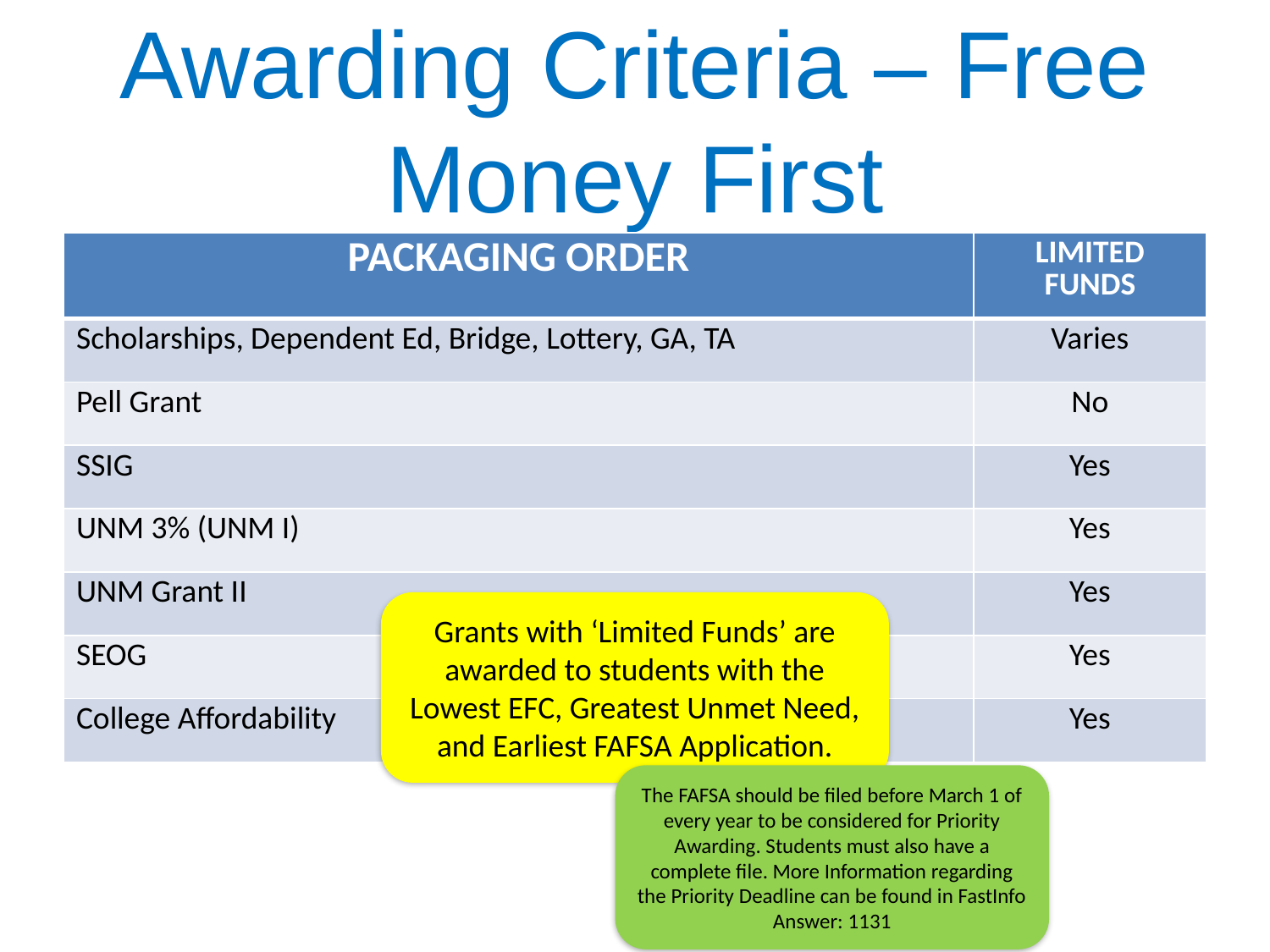

# Awarding Criteria – Free Money First
| PACKAGING ORDER | LIMITED FUNDS |
| --- | --- |
| Scholarships, Dependent Ed, Bridge, Lottery, GA, TA | Varies |
| Pell Grant | No |
| SSIG | Yes |
| UNM 3% (UNM I) | Yes |
| UNM Grant II | Yes |
| SEOG | Yes |
| College Affordability | Yes |
Grants with ‘Limited Funds’ are awarded to students with the Lowest EFC, Greatest Unmet Need, and Earliest FAFSA Application.
The FAFSA should be filed before March 1 of every year to be considered for Priority Awarding. Students must also have a complete file. More Information regarding the Priority Deadline can be found in FastInfo Answer: 1131